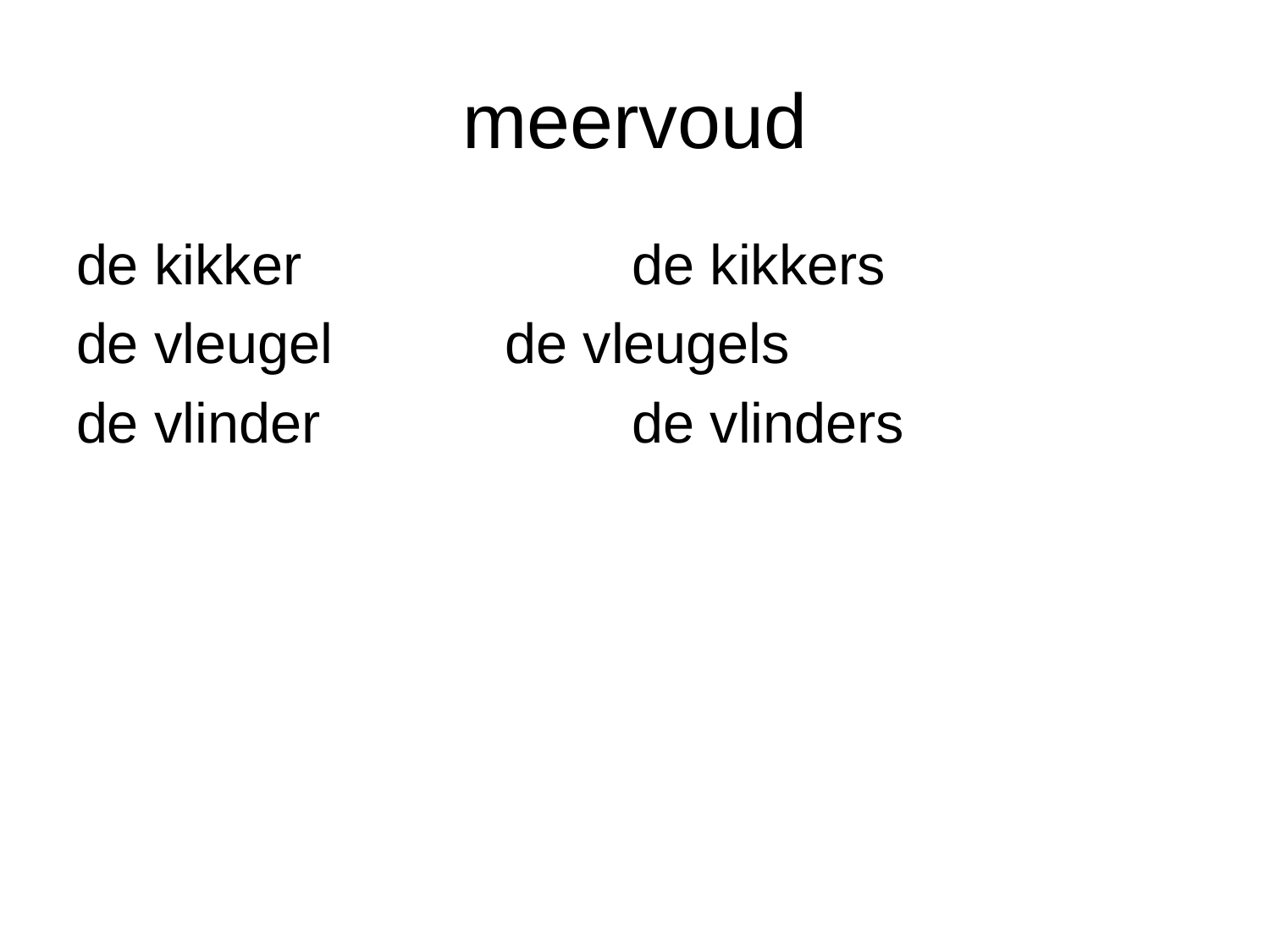

# meervoud
de kikker			de kikkers
de vleugel		de vleugels
de vlinder			de vlinders